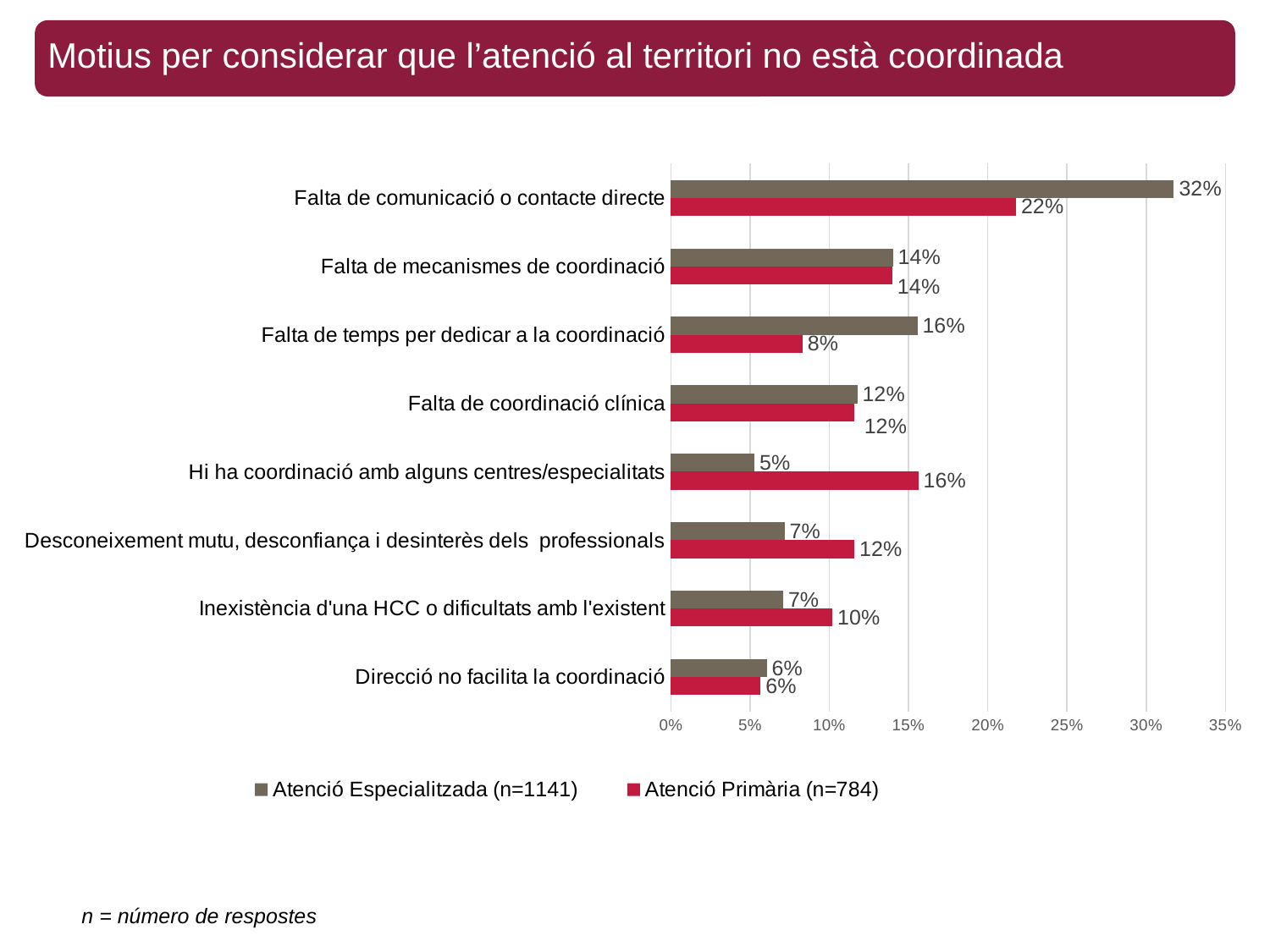

Motius per considerar que l’atenció al territori no està coordinada

### Chart

| Category |  |  |
|---|---|---|
| Direcció no facilita la coordinació | 0.05667506297229219 | 0.06055363321799308 |
| Inexistència d'una HCC o dificultats amb l'existent | 0.10201511335012595 | 0.07093425605536333 |
| Desconeixement mutu, desconfiança i desinterès dels  professionals | 0.11586901763224182 | 0.07179930795847751 |
| Hi ha coordinació amb alguns centres/especialitats | 0.1561712846347607 | 0.052768166089965395 |
| Falta de coordinació clínica | 0.11586901763224182 | 0.11764705882352941 |
| Falta de temps per dedicar a la coordinació | 0.08312342569269521 | 0.15570934256055363 |
| Falta de mecanismes de coordinació | 0.1397984886649874 | 0.14013840830449828 |
| Falta de comunicació o contacte directe | 0.21788413098236775 | 0.31747404844290655 |
n = número de respostes